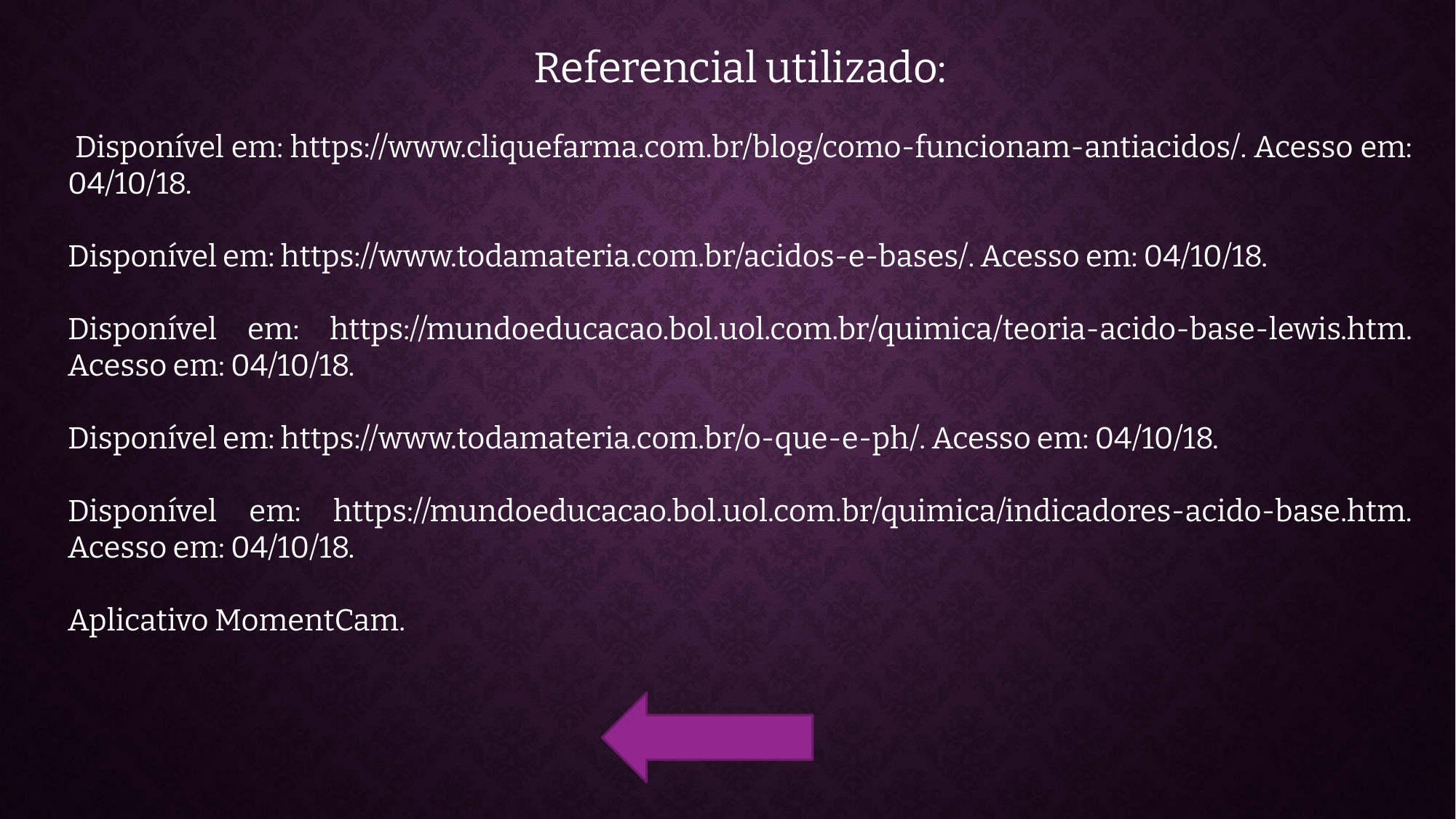

Referencial utilizado:

 Disponível em: https://www.cliquefarma.com.br/blog/como-funcionam-antiacidos/. Acesso em: 04/10/18.

Disponível em: https://www.todamateria.com.br/acidos-e-bases/. Acesso em: 04/10/18.

Disponível em: https://mundoeducacao.bol.uol.com.br/quimica/teoria-acido-base-lewis.htm. Acesso em: 04/10/18.

Disponível em: https://www.todamateria.com.br/o-que-e-ph/. Acesso em: 04/10/18.

Disponível em: https://mundoeducacao.bol.uol.com.br/quimica/indicadores-acido-base.htm. Acesso em: 04/10/18.

Aplicativo MomentCam.